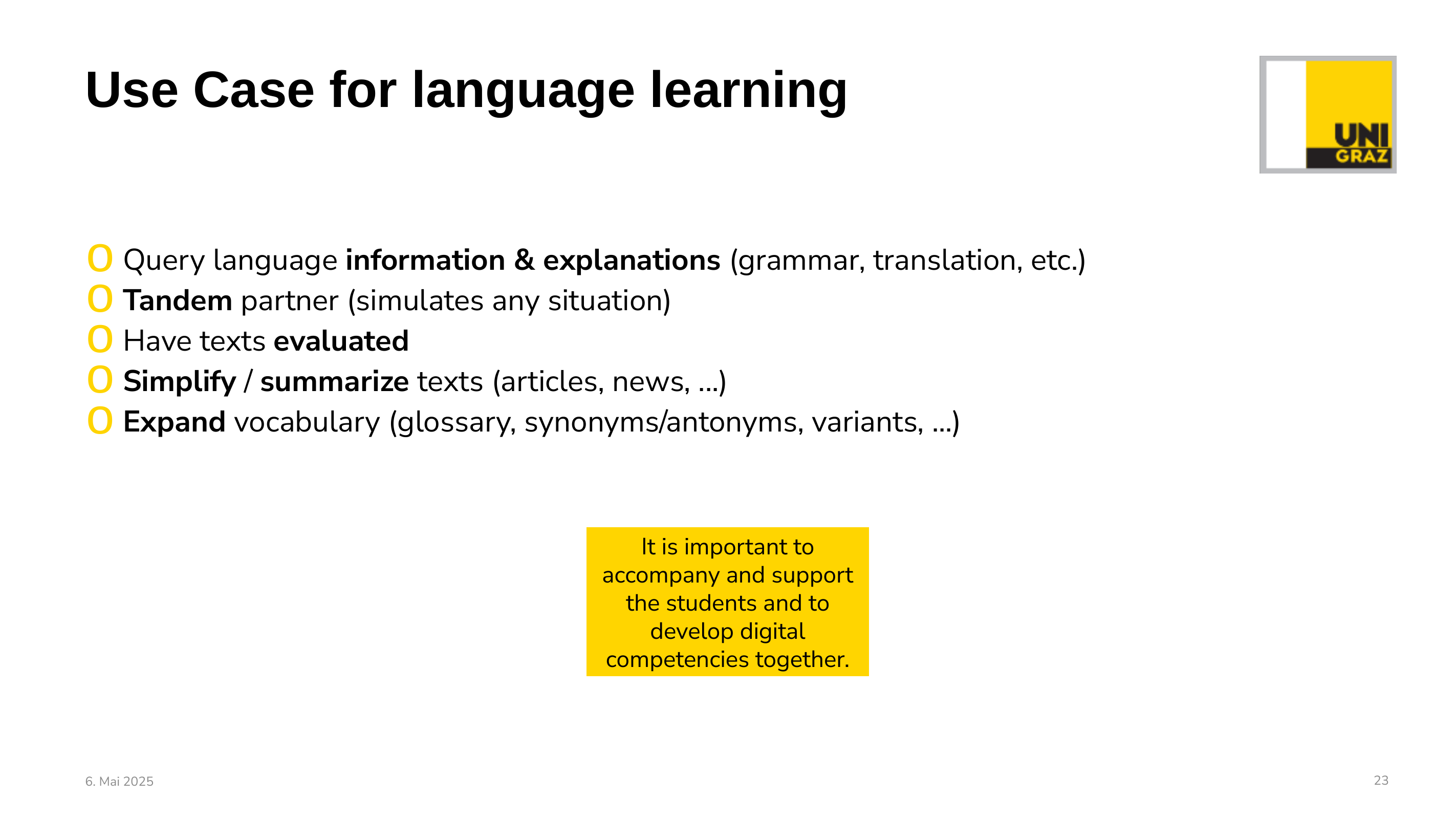

# Use Case for language learning
Query language information & explanations (grammar, translation, etc.)
Tandem partner (simulates any situation)
Have texts evaluated
Simplify / summarize texts (articles, news, ...)
Expand vocabulary (glossary, synonyms/antonyms, variants, ...)
It is important to accompany and support the students and to develop digital competencies together.
6. Mai 2025
23